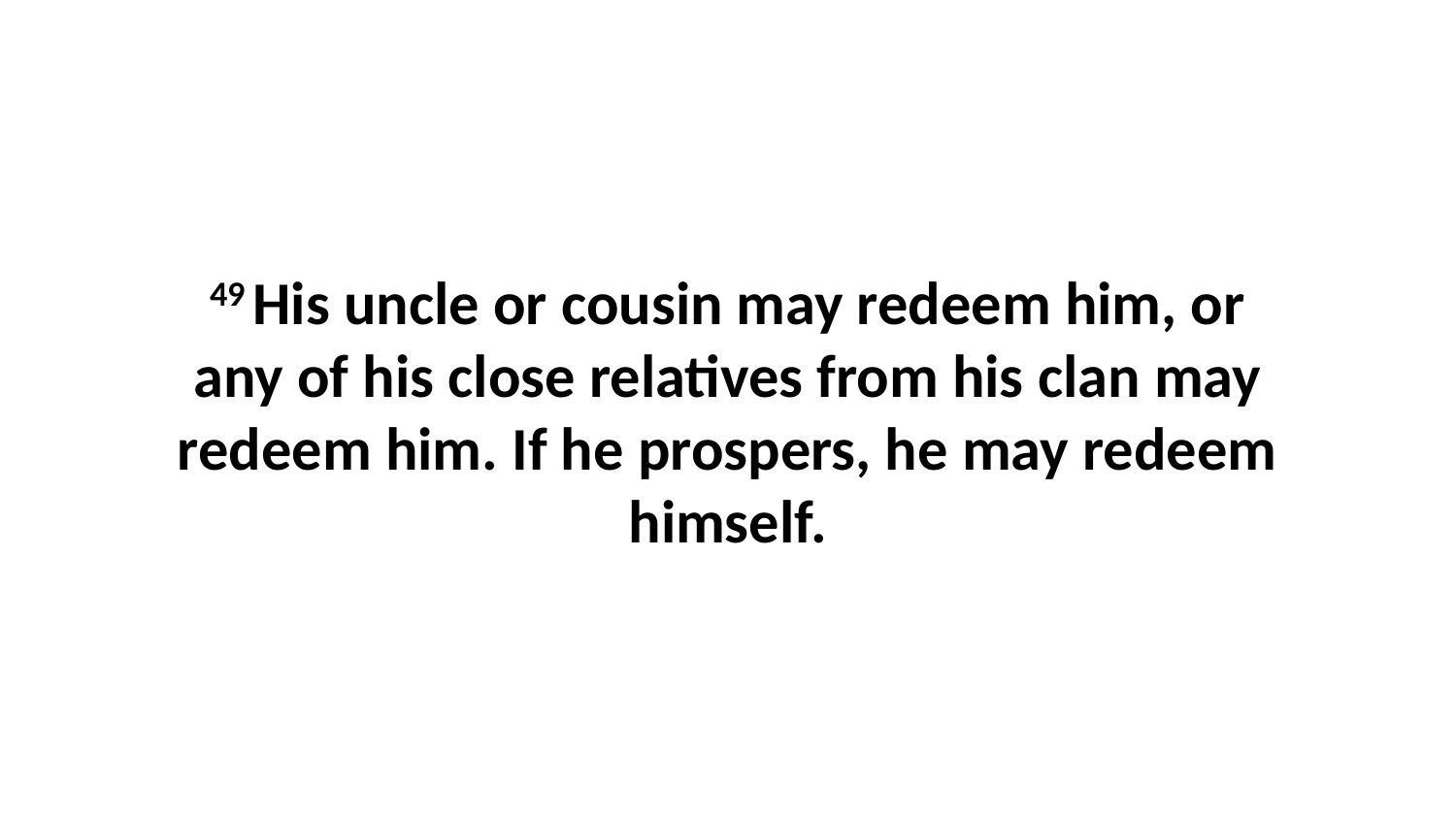

49 His uncle or cousin may redeem him, or any of his close relatives from his clan may redeem him. If he prospers, he may redeem himself.